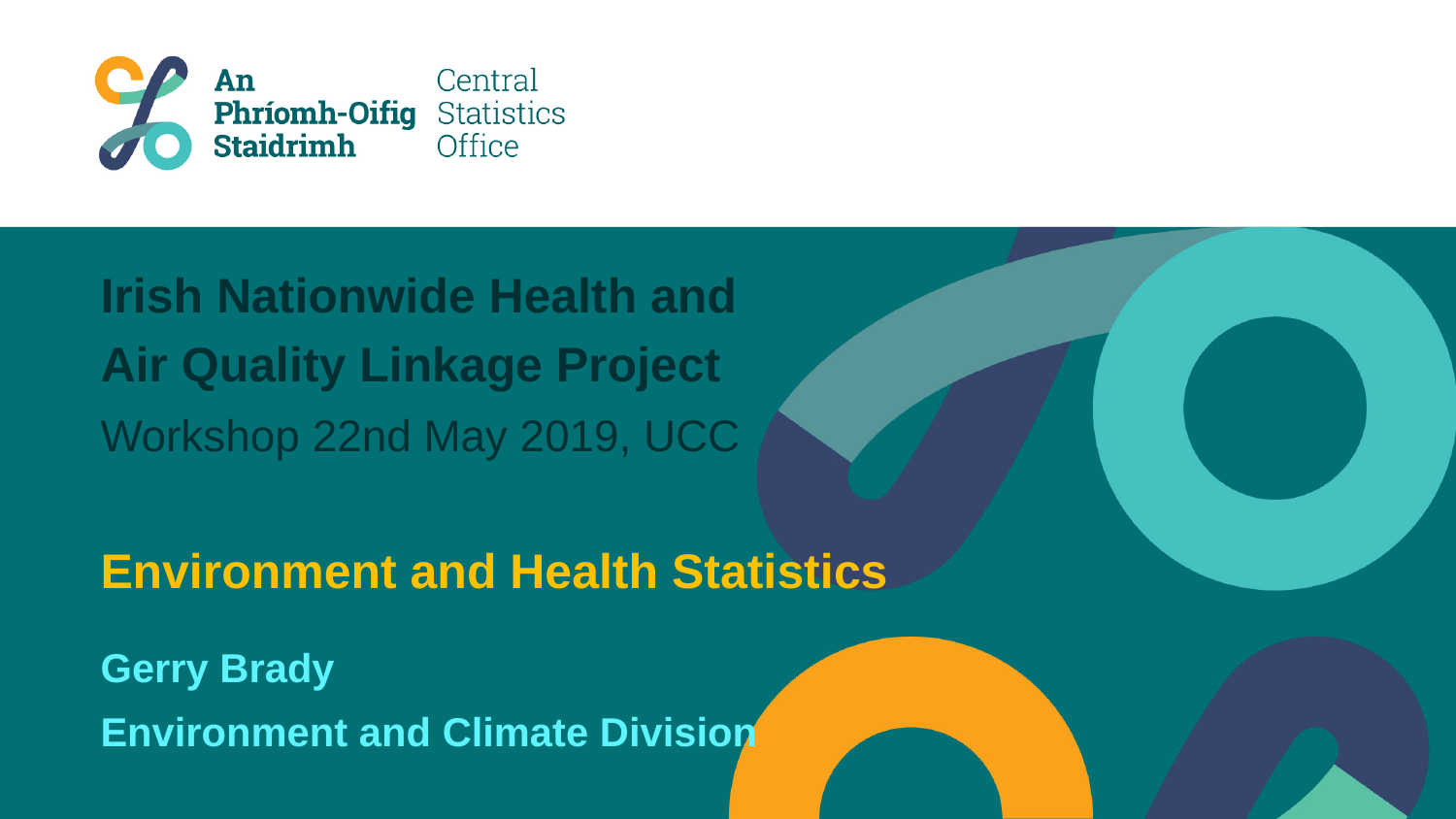

# Irish Nationwide Health and Air Quality Linkage Project Workshop 22nd May 2019, UCC Environment and Health Statistics
Gerry Brady
Environment and Climate Division